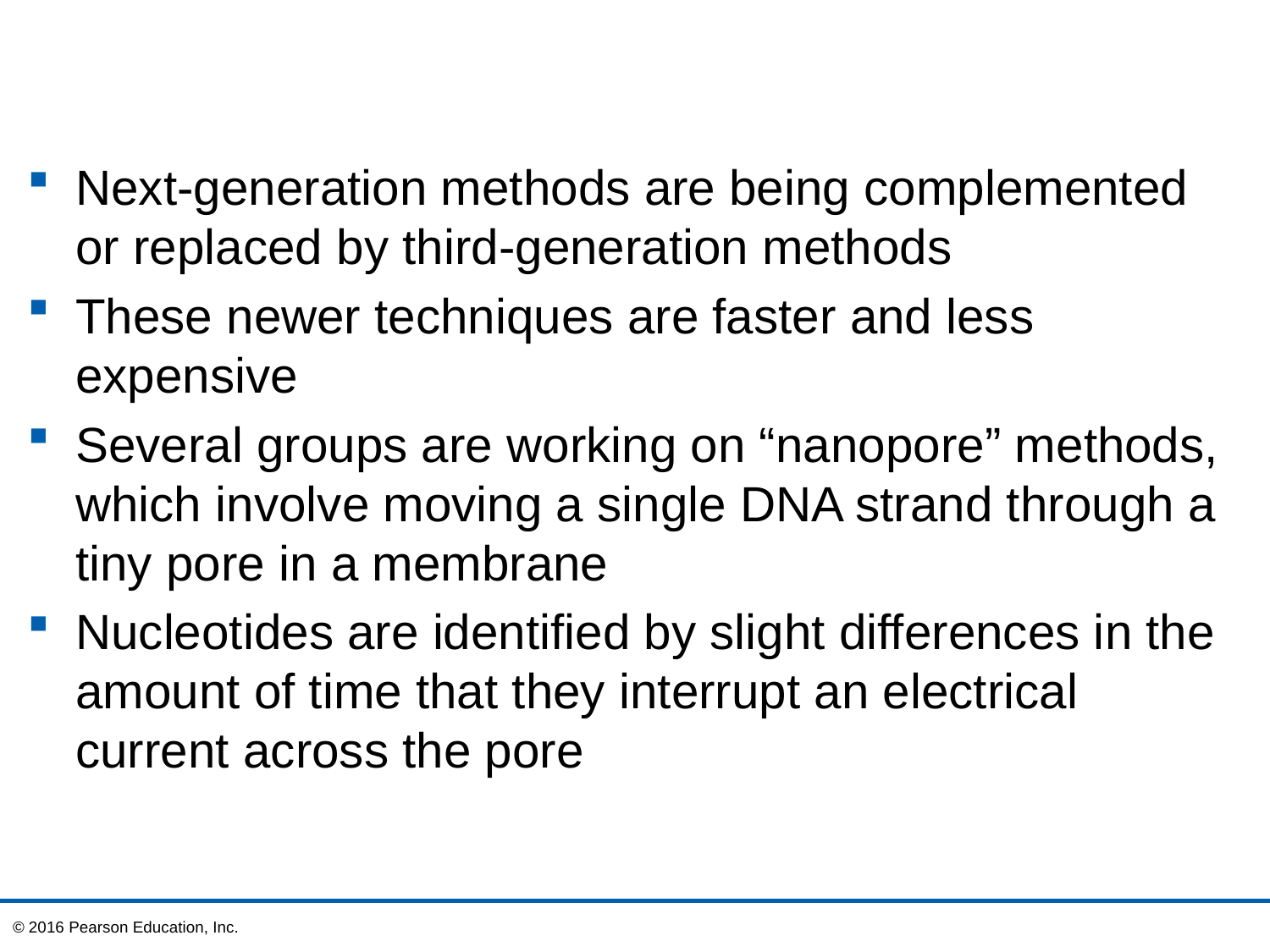

Next-generation methods are being complemented or replaced by third-generation methods
These newer techniques are faster and less expensive
Several groups are working on “nanopore” methods, which involve moving a single DNA strand through a tiny pore in a membrane
Nucleotides are identified by slight differences in the amount of time that they interrupt an electrical current across the pore
© 2016 Pearson Education, Inc.